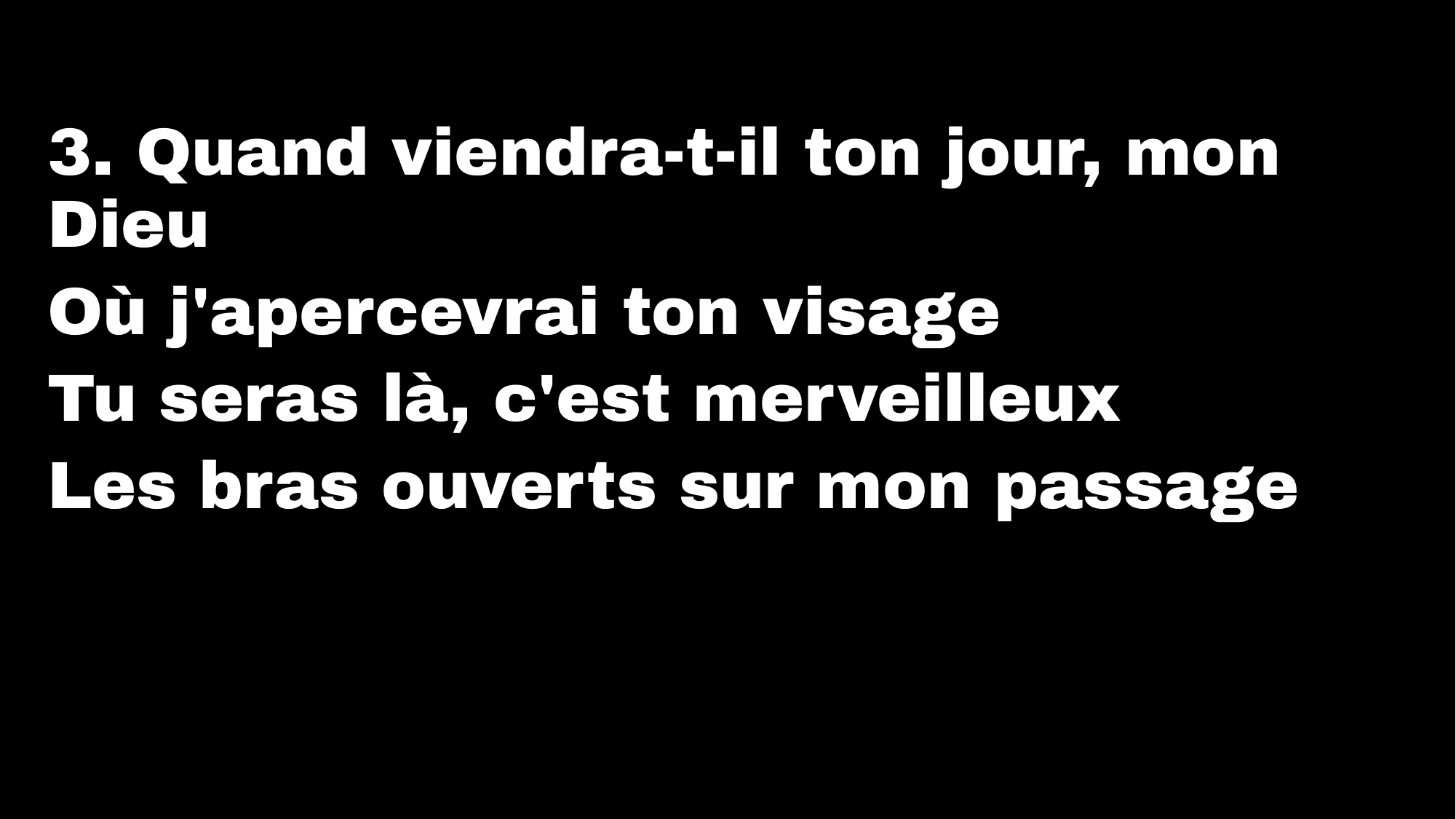

3. Quand viendra-t-il ton jour, mon Dieu
Où j'apercevrai ton visage
Tu seras là, c'est merveilleux
Les bras ouverts sur mon passage
Jésus, me voici devant toi
Tout simplement dans le silence
Rien n'est plus important pour moi
Que d'habiter en ta présence